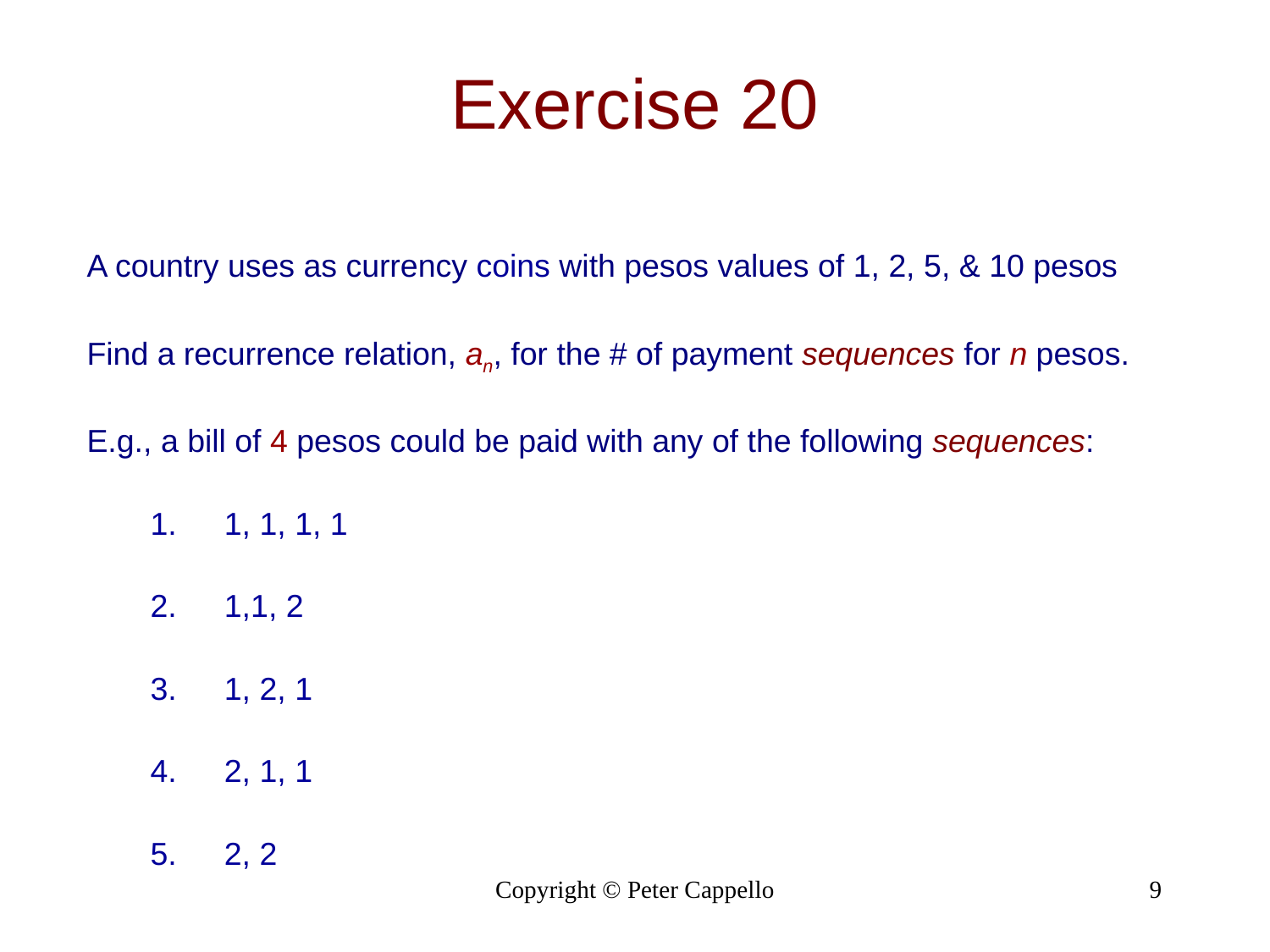

# Exercise 20
A country uses as currency coins with pesos values of 1, 2, 5, & 10 pesos
Find a recurrence relation, an, for the # of payment sequences for n pesos.
E.g., a bill of 4 pesos could be paid with any of the following sequences:
1, 1, 1, 1
1,1, 2
1, 2, 1
2, 1, 1
2, 2
Copyright © Peter Cappello
9